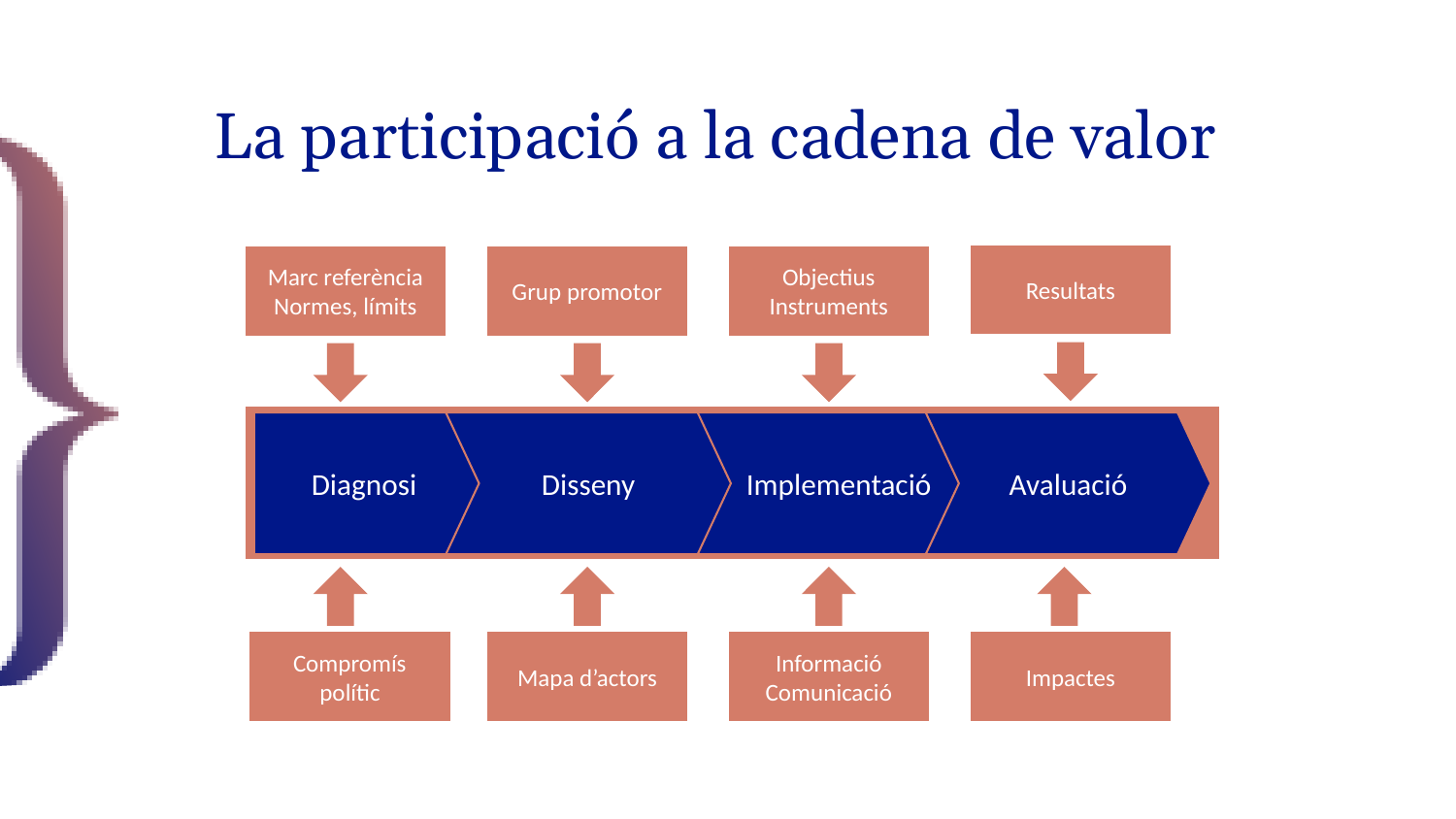

# La participació a la cadena de valor
Resultats
Marc referència
Normes, límits
Grup promotor
Objectius
Instruments

Diagnosi
Disseny
Implementació
Avaluació

Compromís polític
Mapa d’actors
Informació
Comunicació
Impactes
41